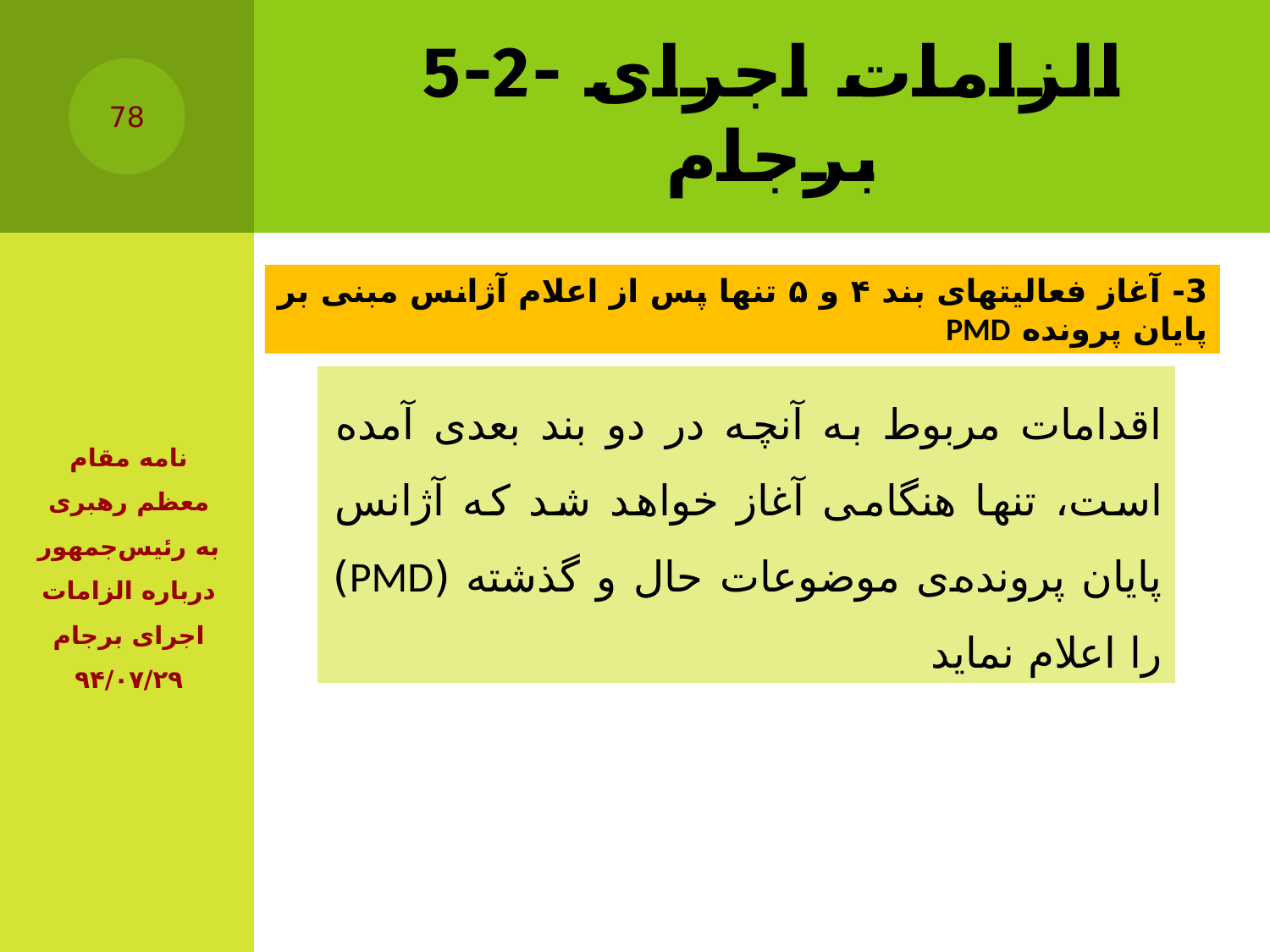

# 5-2- الزامات اجرای برجام
78
3- آغاز فعالیتهای بند ۴ و ۵ تنها پس از اعلام آژانس مبنی بر پایان پرونده PMD
اقدامات مربوط به آنچه در دو بند بعدی آمده است، تنها هنگامی آغاز خواهد شد که آژانس پایان پرونده‌ی موضوعات حال و گذشته (PMD) را اعلام نماید
نامه مقام معظم رهبری به رئیس‌جمهور درباره الزامات اجرای برجام ۹۴/۰۷/۲۹